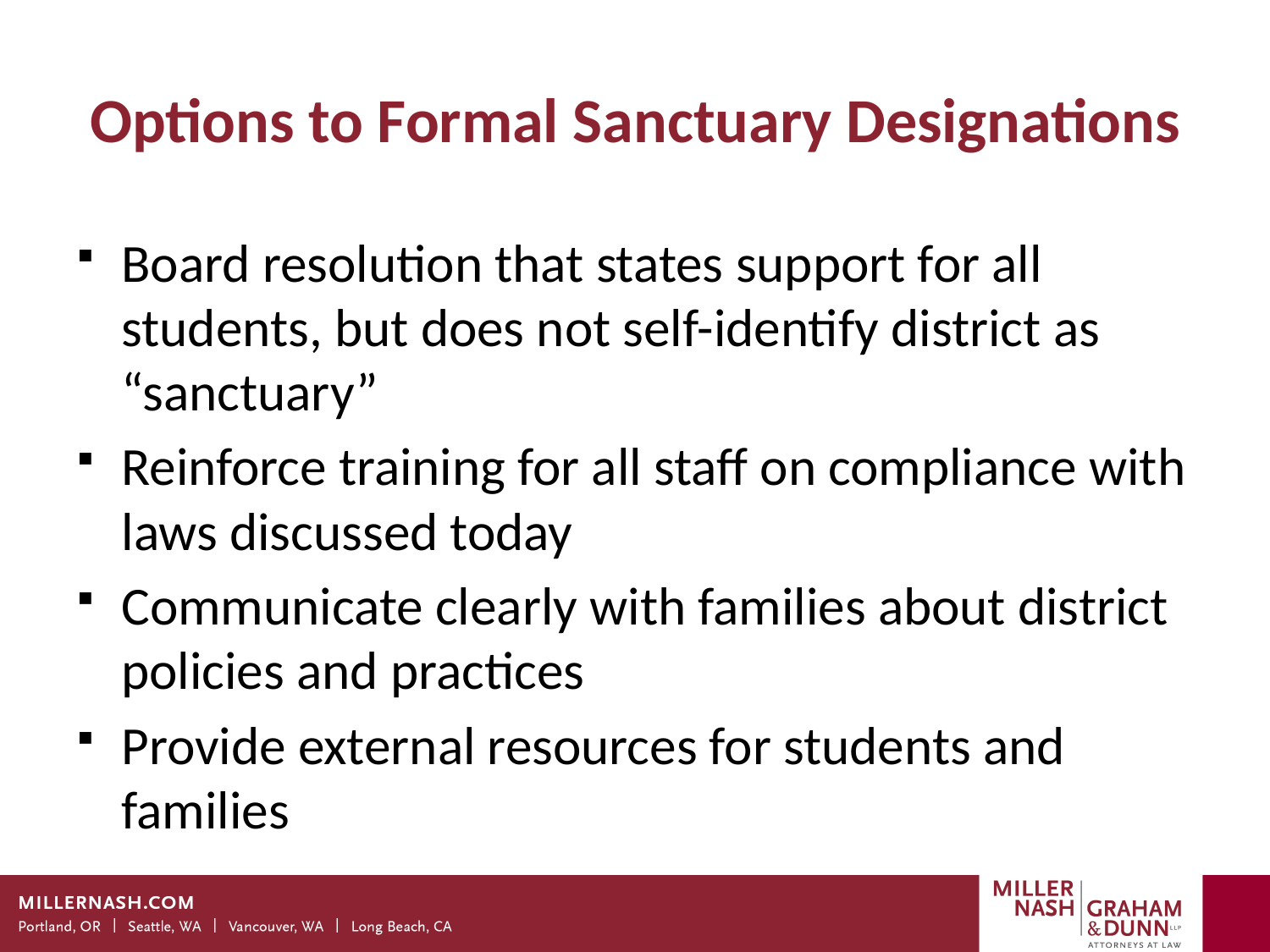

# Options to Formal Sanctuary Designations
Board resolution that states support for all students, but does not self-identify district as “sanctuary”
Reinforce training for all staff on compliance with laws discussed today
Communicate clearly with families about district policies and practices
Provide external resources for students and families